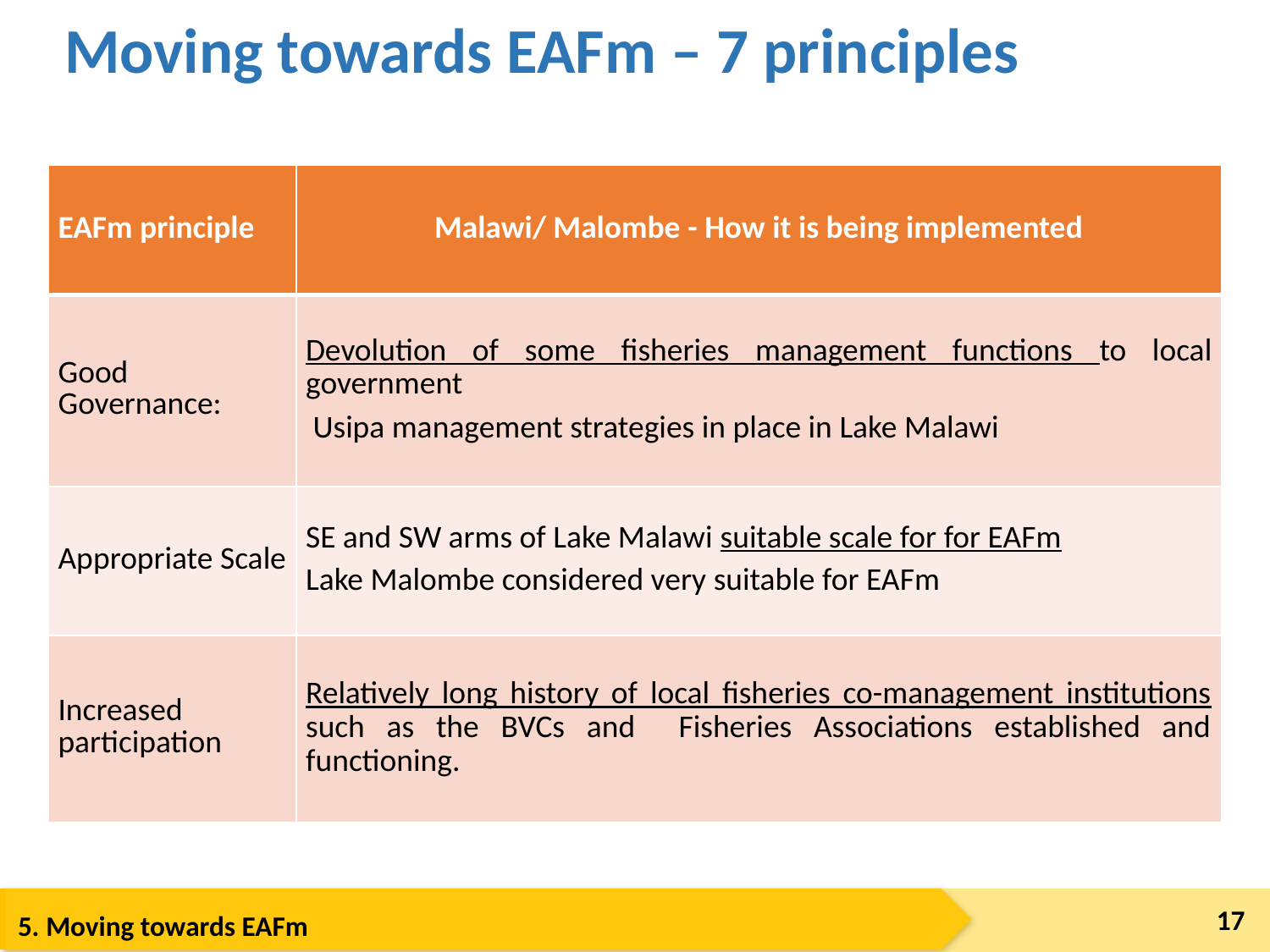

# Moving towards EAFm – 7 principles

| EAFm principle | Malawi/ Malombe - How it is being implemented |
| --- | --- |
| Good Governance: | Devolution of some fisheries management functions to local government  Usipa management strategies in place in Lake Malawi |
| Appropriate Scale | SE and SW arms of Lake Malawi suitable scale for for EAFm Lake Malombe considered very suitable for EAFm |
| Increased participation | Relatively long history of local fisheries co-management institutions such as the BVCs and Fisheries Associations established and functioning. |
17